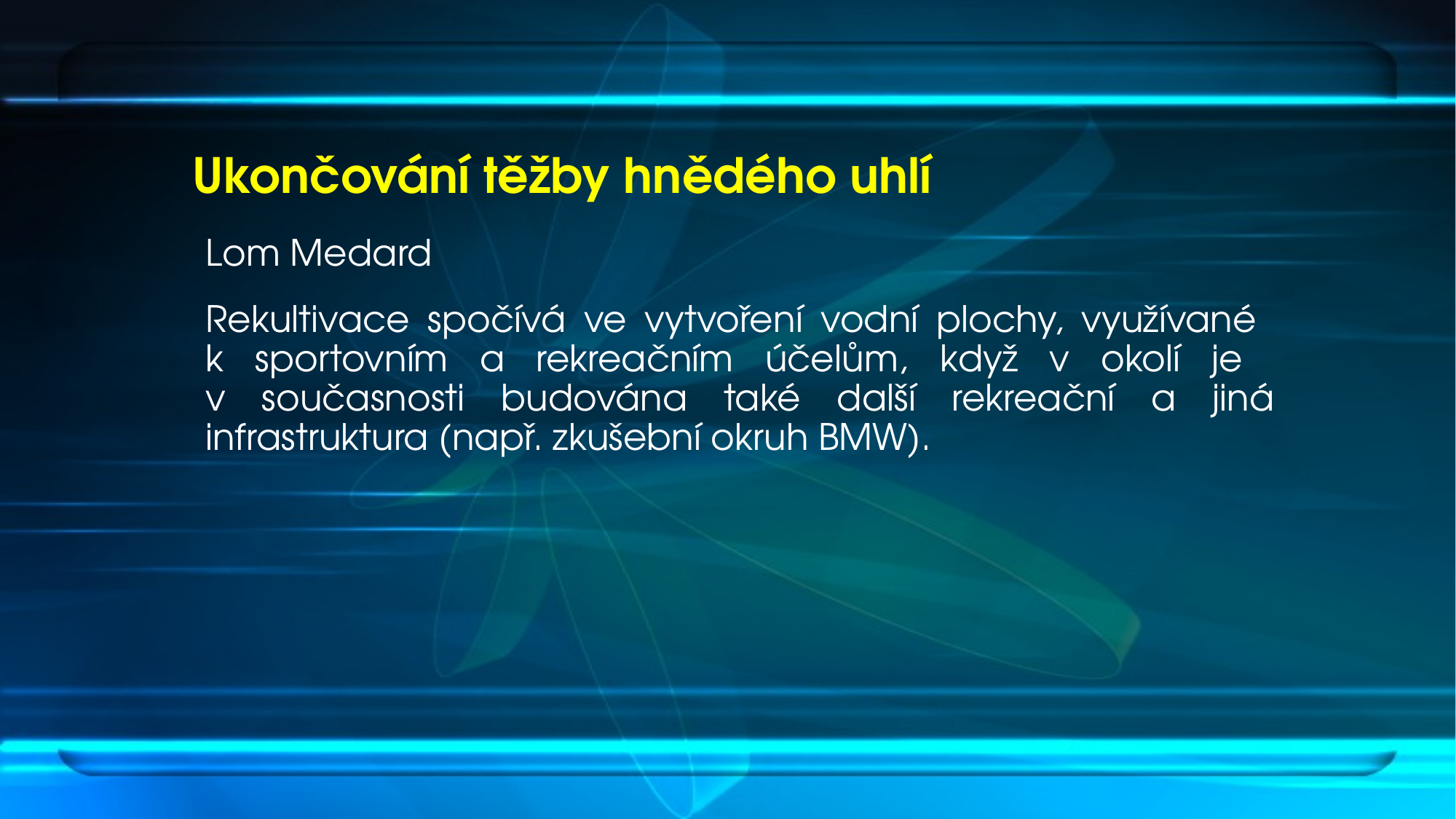

# Ukončování těžby hnědého uhlí
Lom Medard
Rekultivace spočívá ve vytvoření vodní plochy, využívané
k sportovním a rekreačním účelům, když v okolí je
v současnosti budována také další rekreační a jiná infrastruktura (např. zkušební okruh BMW).